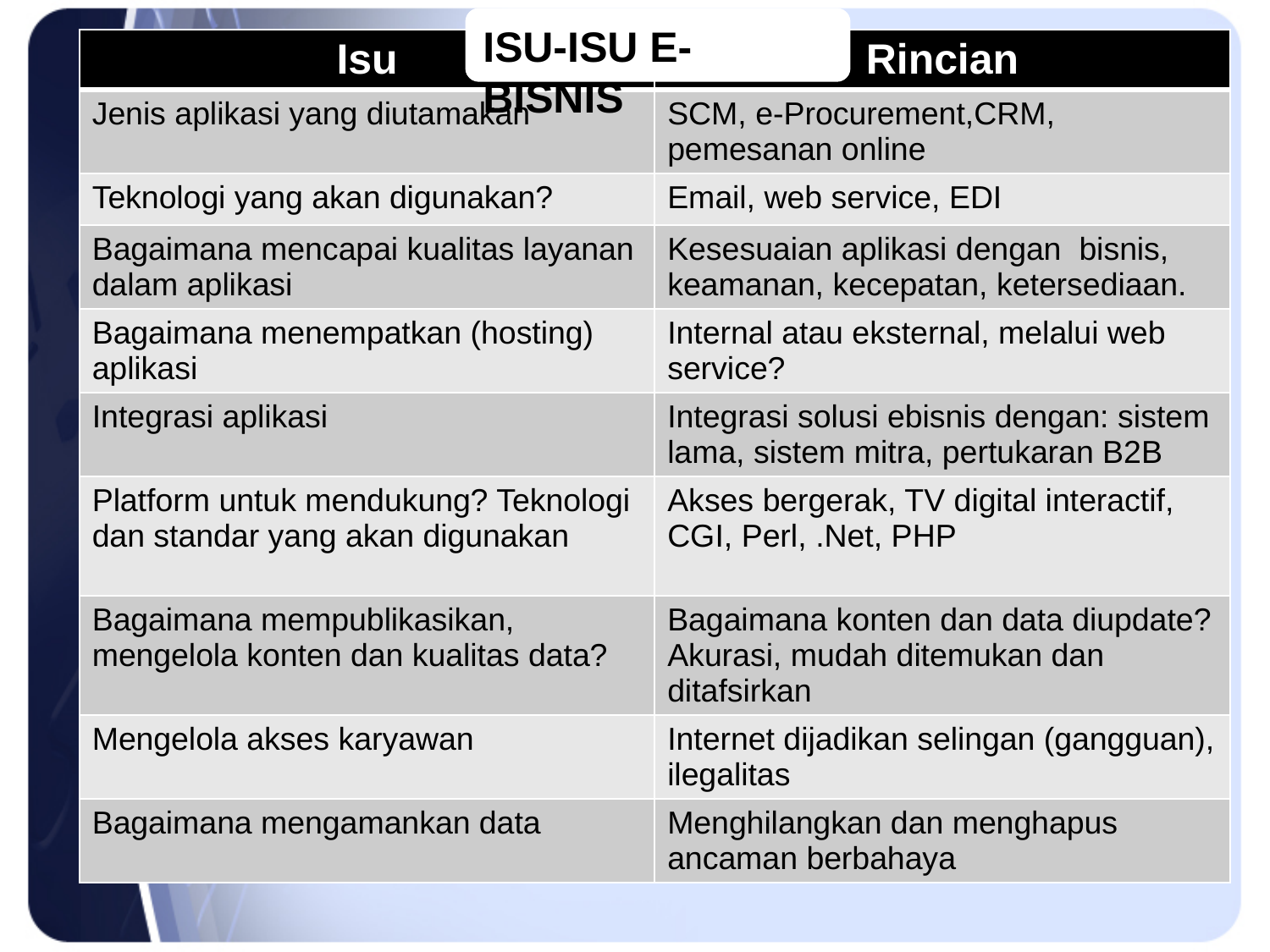

Isu-isu e-Bisnis
| Isu | Rincian |
| --- | --- |
| Jenis aplikasi yang diutamakan | SCM, e-Procurement,CRM, pemesanan online |
| Teknologi yang akan digunakan? | Email, web service, EDI |
| Bagaimana mencapai kualitas layanan dalam aplikasi | Kesesuaian aplikasi dengan bisnis, keamanan, kecepatan, ketersediaan. |
| Bagaimana menempatkan (hosting) aplikasi | Internal atau eksternal, melalui web service? |
| Integrasi aplikasi | Integrasi solusi ebisnis dengan: sistem lama, sistem mitra, pertukaran B2B |
| Platform untuk mendukung? Teknologi dan standar yang akan digunakan | Akses bergerak, TV digital interactif, CGI, Perl, .Net, PHP |
| Bagaimana mempublikasikan, mengelola konten dan kualitas data? | Bagaimana konten dan data diupdate? Akurasi, mudah ditemukan dan ditafsirkan |
| Mengelola akses karyawan | Internet dijadikan selingan (gangguan), ilegalitas |
| Bagaimana mengamankan data | Menghilangkan dan menghapus ancaman berbahaya |